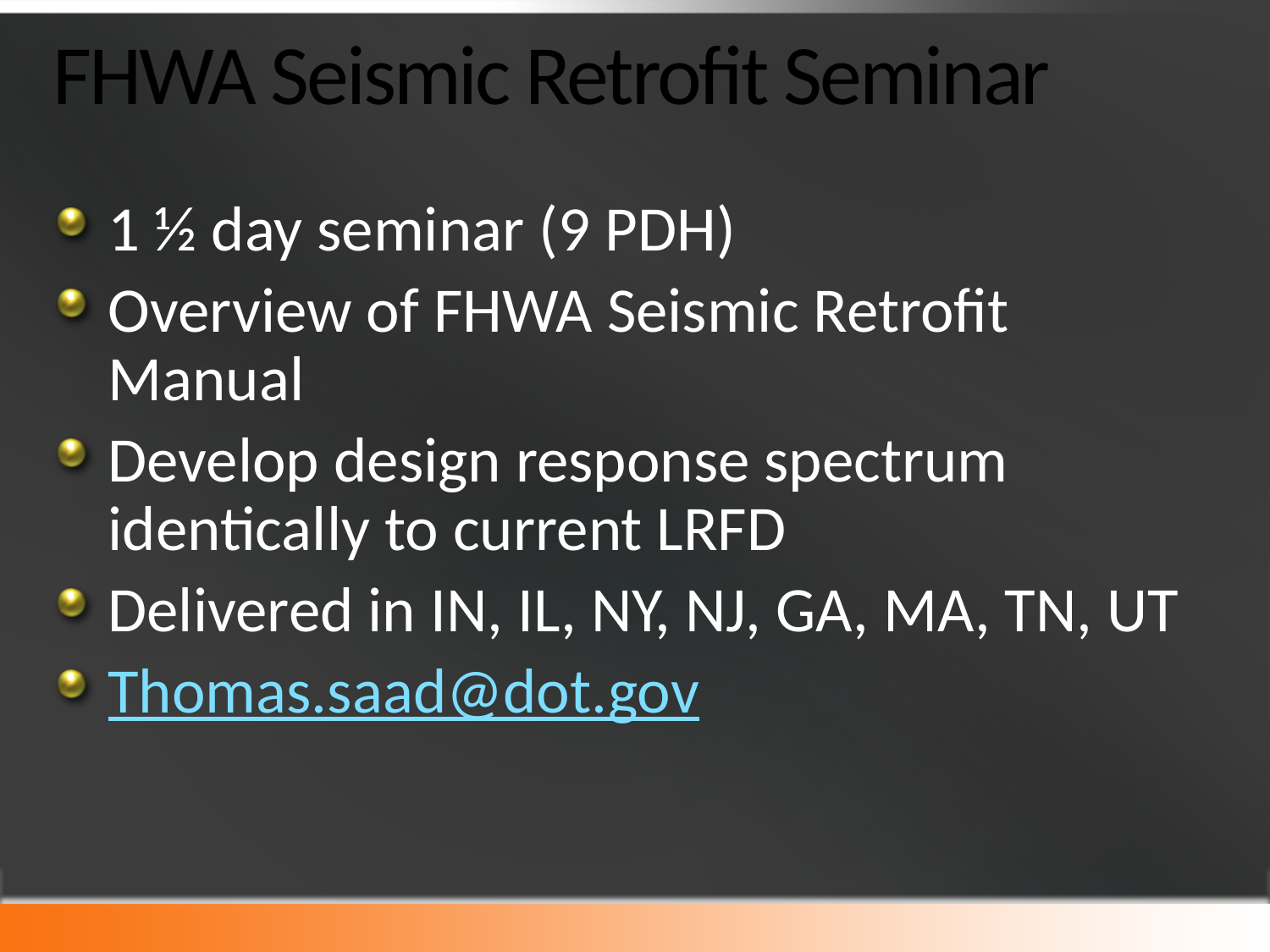

# FHWA Seismic Retrofit Seminar
1 ½ day seminar (9 PDH)
Overview of FHWA Seismic Retrofit Manual
Develop design response spectrum identically to current LRFD
Delivered in IN, IL, NY, NJ, GA, MA, TN, UT
Thomas.saad@dot.gov